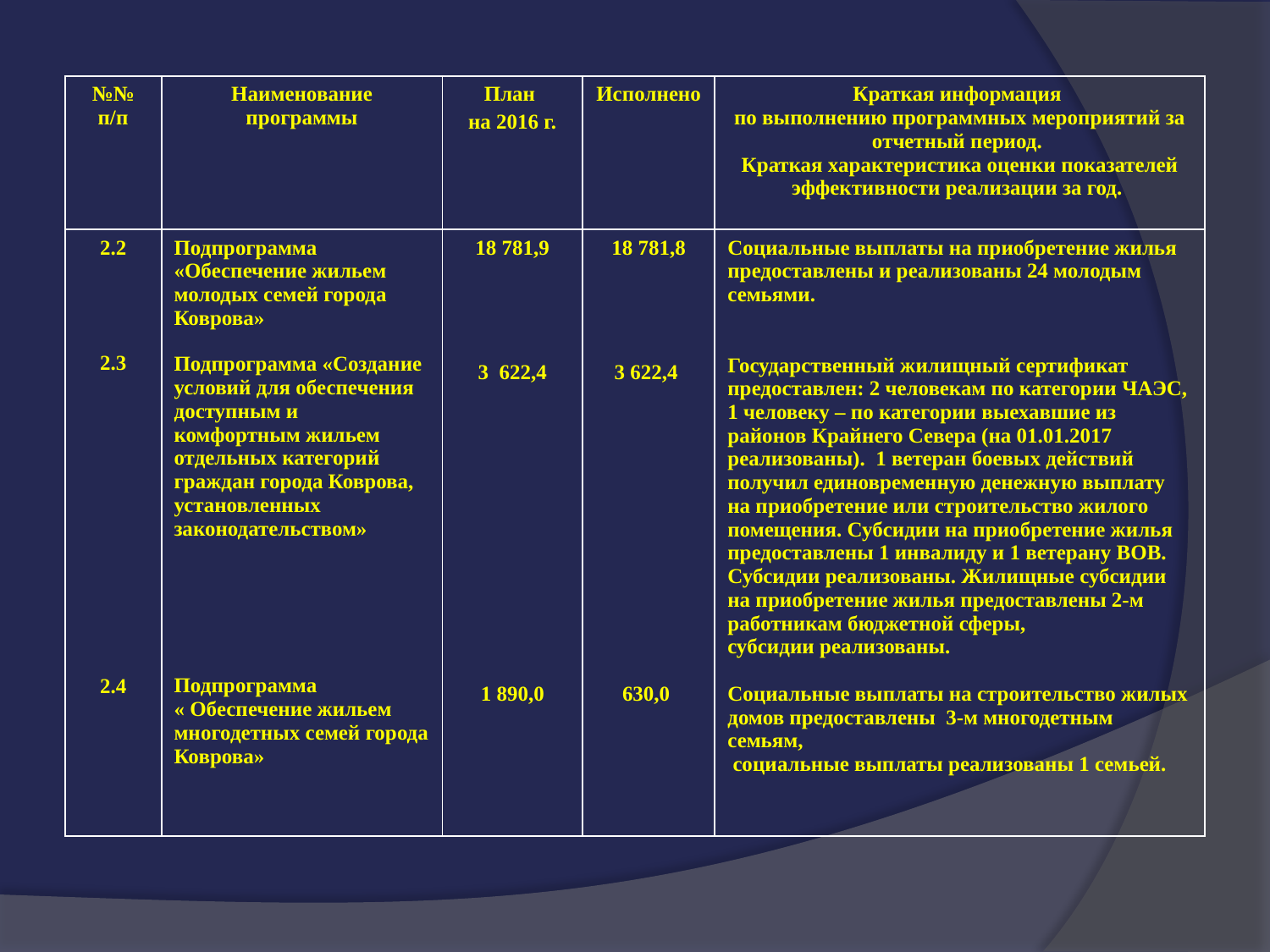

| №№ п/п | Наименование программы | План на 2016 г. | Исполнено | Краткая информация по выполнению программных мероприятий за отчетный период. Краткая характеристика оценки показателей эффективности реализации за год. |
| --- | --- | --- | --- | --- |
| 2.2 2.3 2.4 | Подпрограмма «Обеспечение жильем молодых семей города Коврова» Подпрограмма «Создание условий для обеспечения доступным и комфортным жильем отдельных категорий граждан города Коврова, установленных законодательством» Подпрограмма « Обеспечение жильем многодетных семей города Коврова» | 18 781,9 3 622,4 1 890,0 | 18 781,8 3 622,4 630,0 | Социальные выплаты на приобретение жилья предоставлены и реализованы 24 молодым семьями. Государственный жилищный сертификат предоставлен: 2 человекам по категории ЧАЭС, 1 человеку – по категории выехавшие из районов Крайнего Севера (на 01.01.2017 реализованы). 1 ветеран боевых действий получил единовременную денежную выплату на приобретение или строительство жилого помещения. Субсидии на приобретение жилья предоставлены 1 инвалиду и 1 ветерану ВОВ. Субсидии реализованы. Жилищные субсидии на приобретение жилья предоставлены 2-м работникам бюджетной сферы, субсидии реализованы. Социальные выплаты на строительство жилых домов предоставлены 3-м многодетным семьям, социальные выплаты реализованы 1 семьей. |